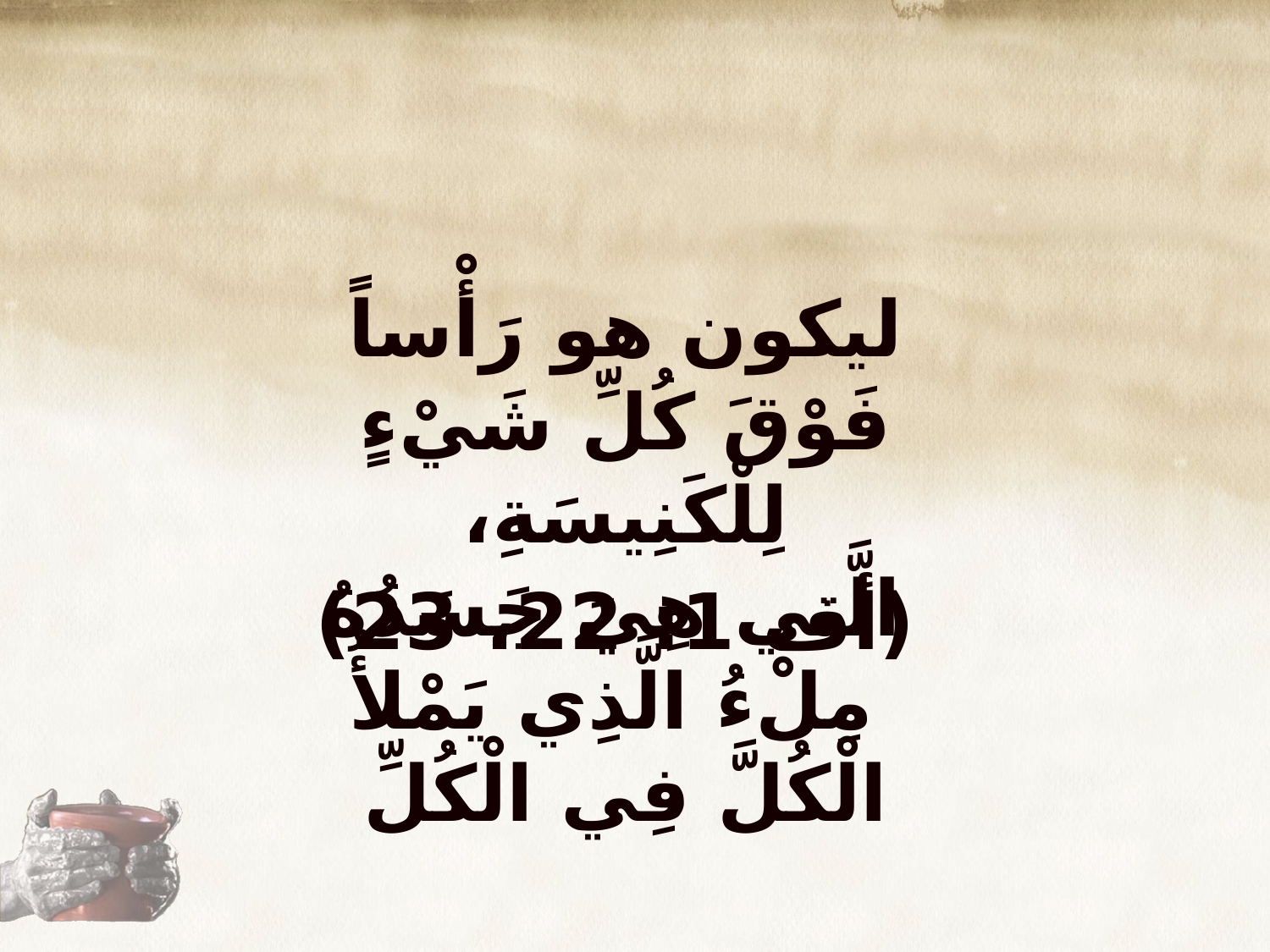

ليكون هو رَأْساً فَوْقَ كُلِّ شَيْءٍ لِلْكَنِيسَةِ،
 الَّتِي هِيَ جَسَدُهُ
 مِلْءُ الَّذِي يَمْلأُ الْكُلَّ فِي الْكُلِّ
(أف 1: 22، 23)